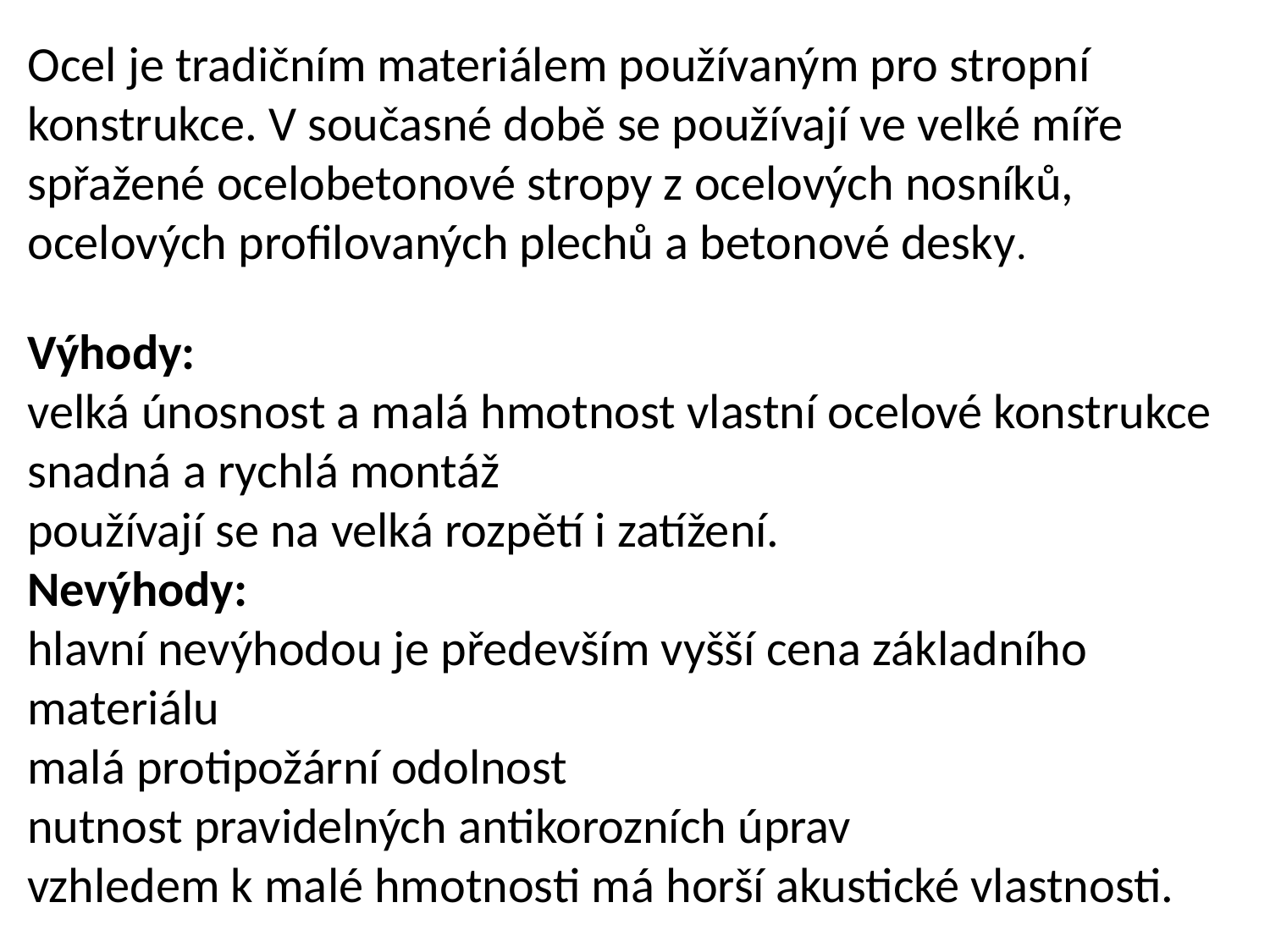

Ocel je tradičním materiálem používaným pro stropní konstrukce. V současné době se používají ve velké míře spřažené ocelobetonové stropy z ocelových nosníků, ocelových profilovaných plechů a betonové desky.

Výhody:
velká únosnost a malá hmotnost vlastní ocelové konstrukce
snadná a rychlá montáž
používají se na velká rozpětí i zatížení.
Nevýhody:
hlavní nevýhodou je především vyšší cena základního materiálu
malá protipožární odolnost
nutnost pravidelných antikorozních úprav
vzhledem k malé hmotnosti má horší akustické vlastnosti.